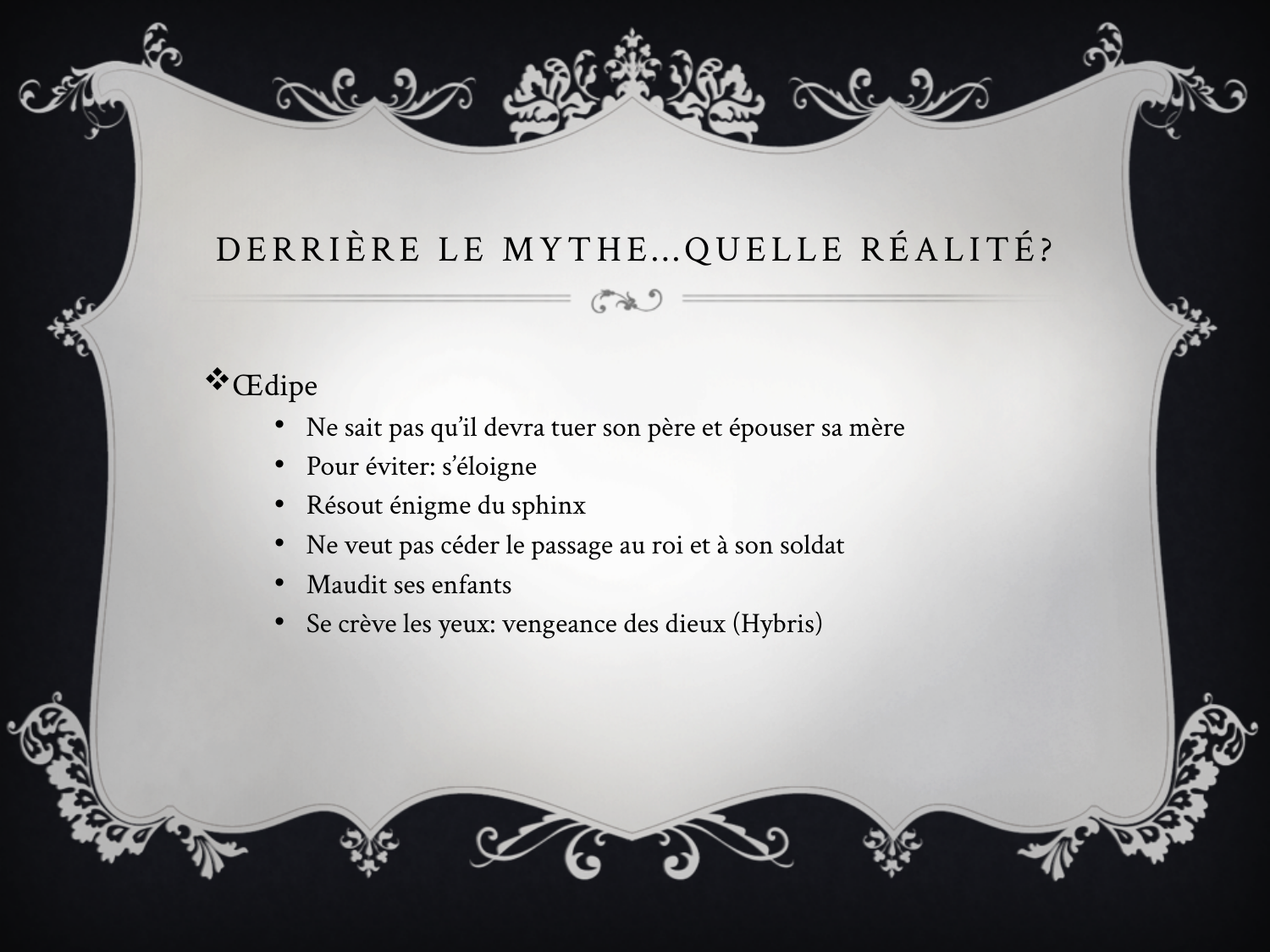

# Derrière le mythe…quelle réalité?
Œdipe
Ne sait pas qu’il devra tuer son père et épouser sa mère
Pour éviter: s’éloigne
Résout énigme du sphinx
Ne veut pas céder le passage au roi et à son soldat
Maudit ses enfants
Se crève les yeux: vengeance des dieux (Hybris)